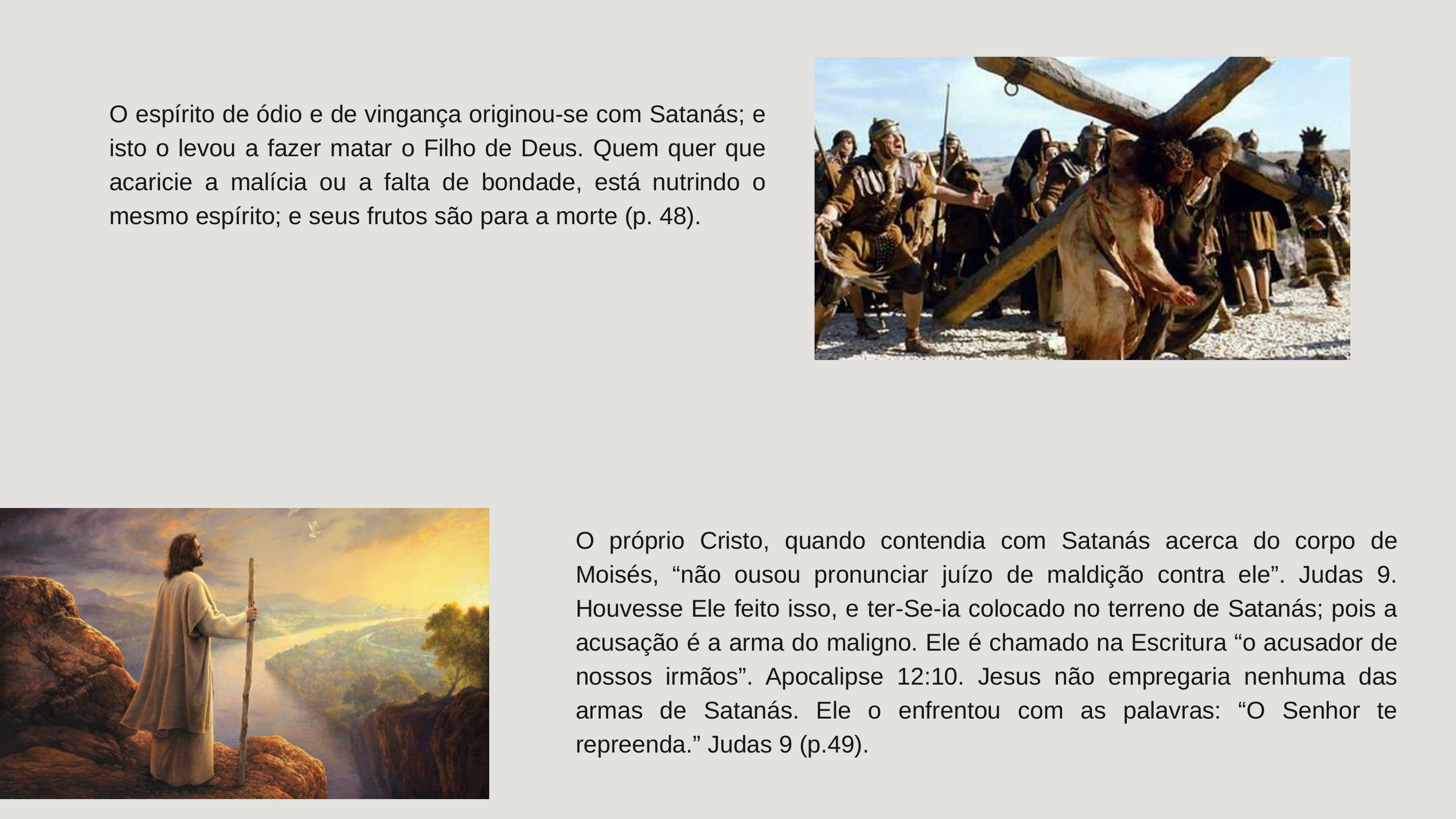

O espírito de ódio e de vingança originou-se com Satanás; e isto o levou a fazer matar o Filho de Deus. Quem quer que acaricie a malícia ou a falta de bondade, está nutrindo o mesmo espírito; e seus frutos são para a morte (p. 48).

O próprio Cristo, quando contendia com Satanás acerca do corpo de Moisés, “não ousou pronunciar juízo de maldição contra ele”. Judas 9. Houvesse Ele feito isso, e ter-Se-ia colocado no terreno de Satanás; pois a acusação é a arma do maligno. Ele é chamado na Escritura “o acusador de nossos irmãos”. Apocalipse 12:10. Jesus não empregaria nenhuma das armas de Satanás. Ele o enfrentou com as palavras: “O Senhor te repreenda.” Judas 9 (p.49).